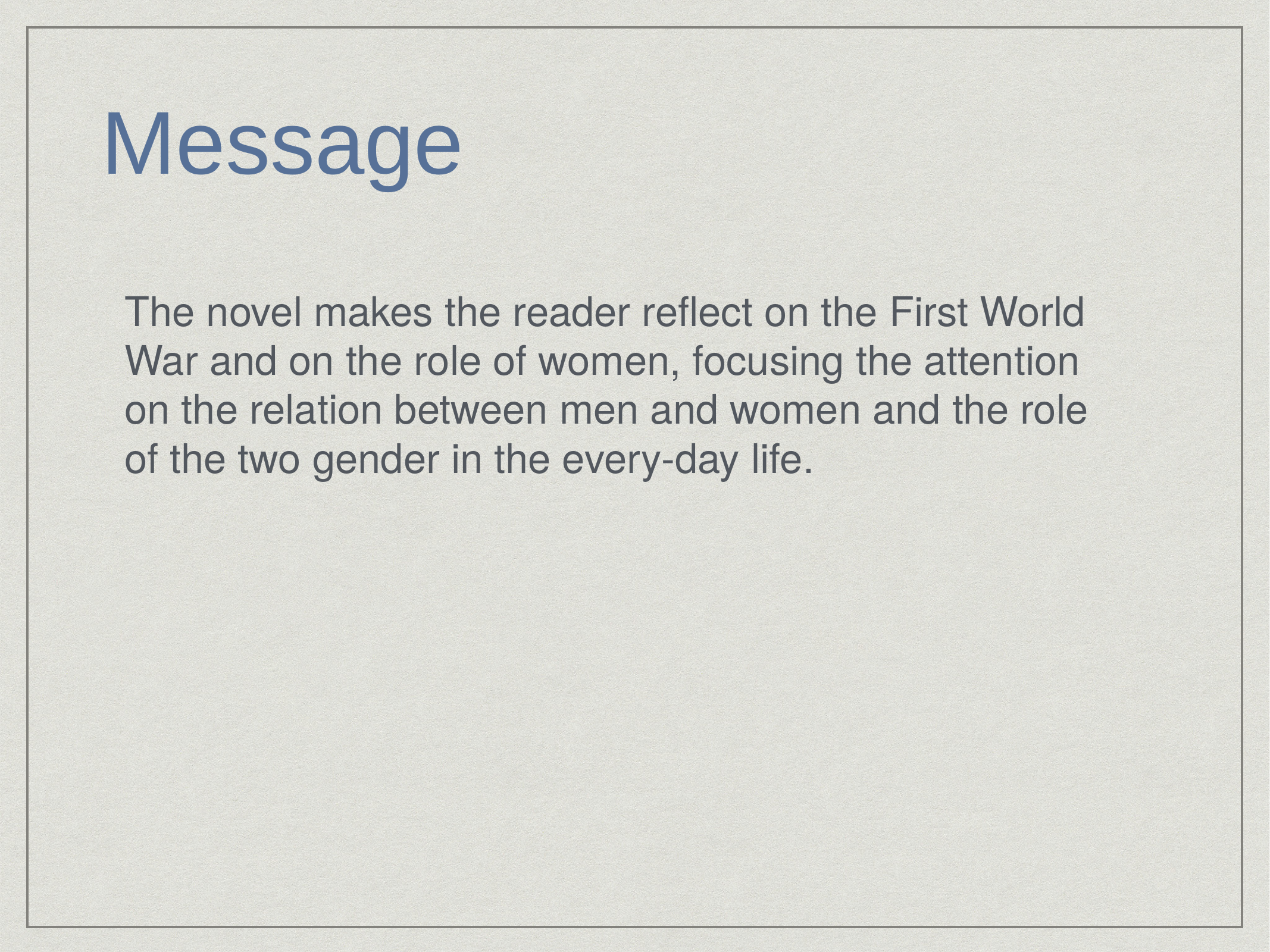

# Message
The novel makes the reader reflect on the First World War and on the role of women, focusing the attention on the relation between men and women and the role of the two gender in the every-day life.